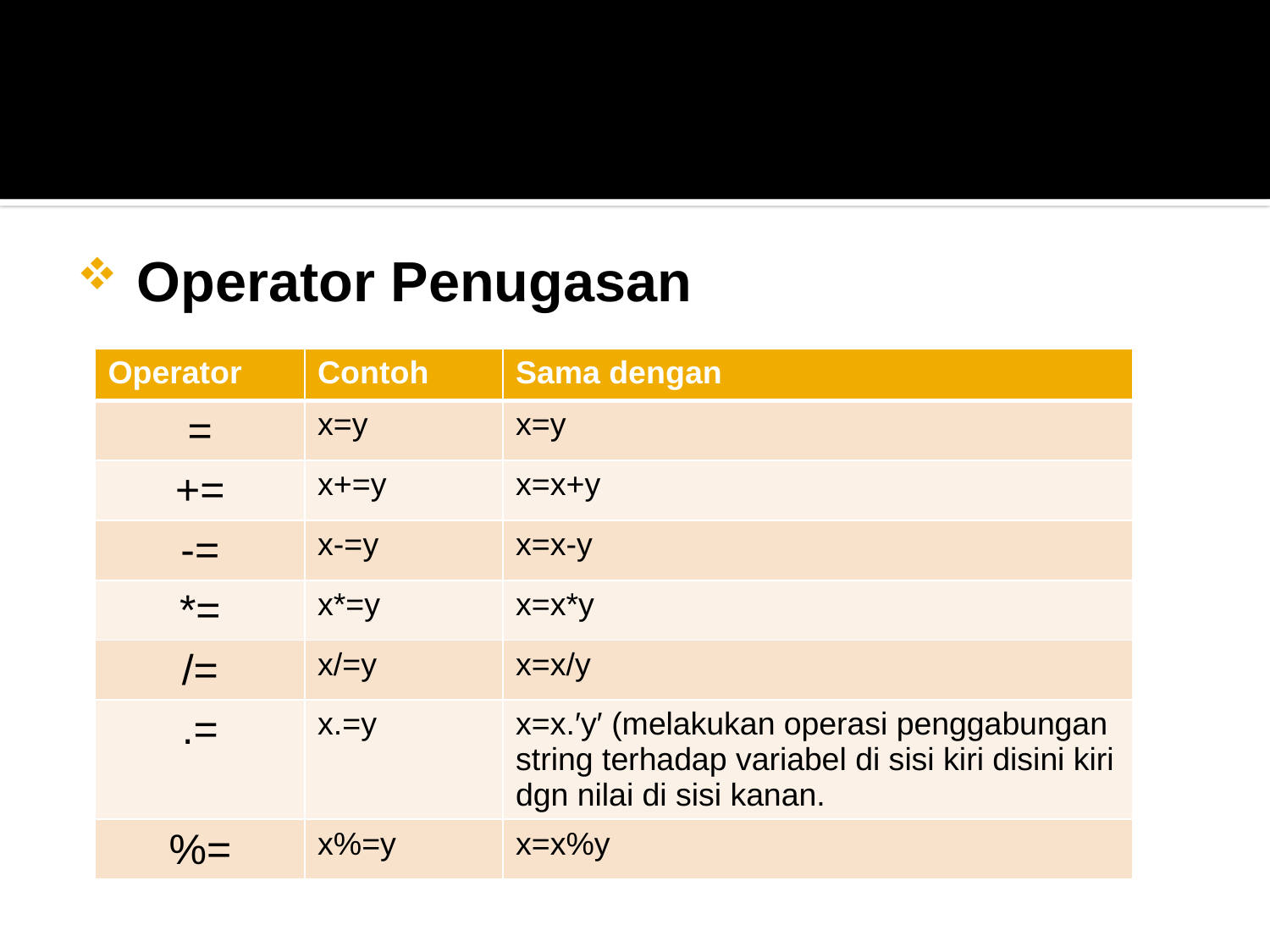

Operator Penugasan
| Operator | Contoh | Sama dengan |
| --- | --- | --- |
| = | x=y | x=y |
| += | x+=y | x=x+y |
| ‐= | x‐=y | x=x‐y |
| \*= | x\*=y | x=x\*y |
| /= | x/=y | x=x/y |
| .= | x.=y | x=x.′y′ (melakukan operasi penggabungan string terhadap variabel di sisi kiri disini kiri dgn nilai di sisi kanan. |
| %= | x%=y | x=x%y |